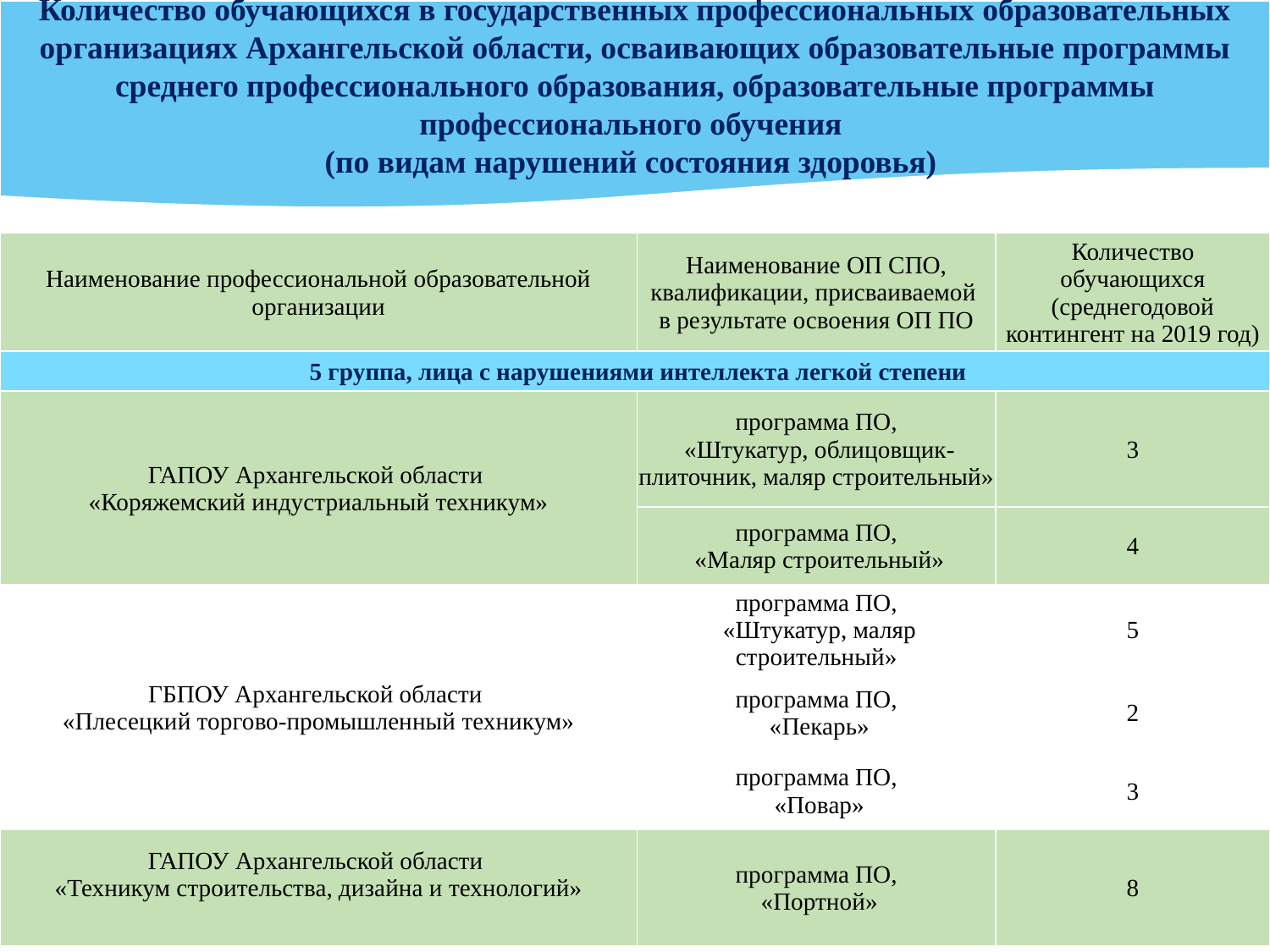

Количество обучающихся в государственных профессиональных образовательных организациях Архангельской области, осваивающих образовательные программы среднего профессионального образования, образовательные программы профессионального обучения
(по видам нарушений состояния здоровья)
| Наименование профессиональной образовательной организации | Наименование ОП СПО, квалификации, присваиваемой в результате освоения ОП ПО | Количество обучающихся (среднегодовой контингент на 2019 год) |
| --- | --- | --- |
| 5 группа, лица с нарушениями интеллекта легкой степени |  |  |
| ГАПОУ Архангельской области «Коряжемский индустриальный техникум» | программа ПО, «Штукатур, облицовщик-плиточник, маляр строительный» | 3 |
|  | программа ПО, «Маляр строительный» | 4 |
| ГБПОУ Архангельской области «Плесецкий торгово-промышленный техникум» | программа ПО, «Штукатур, маляр строительный» | 5 |
|  | программа ПО, «Пекарь» | 2 |
|  | программа ПО, «Повар» | 3 |
| ГАПОУ Архангельской области «Техникум строительства, дизайна и технологий» | программа ПО, «Портной» | 8 |